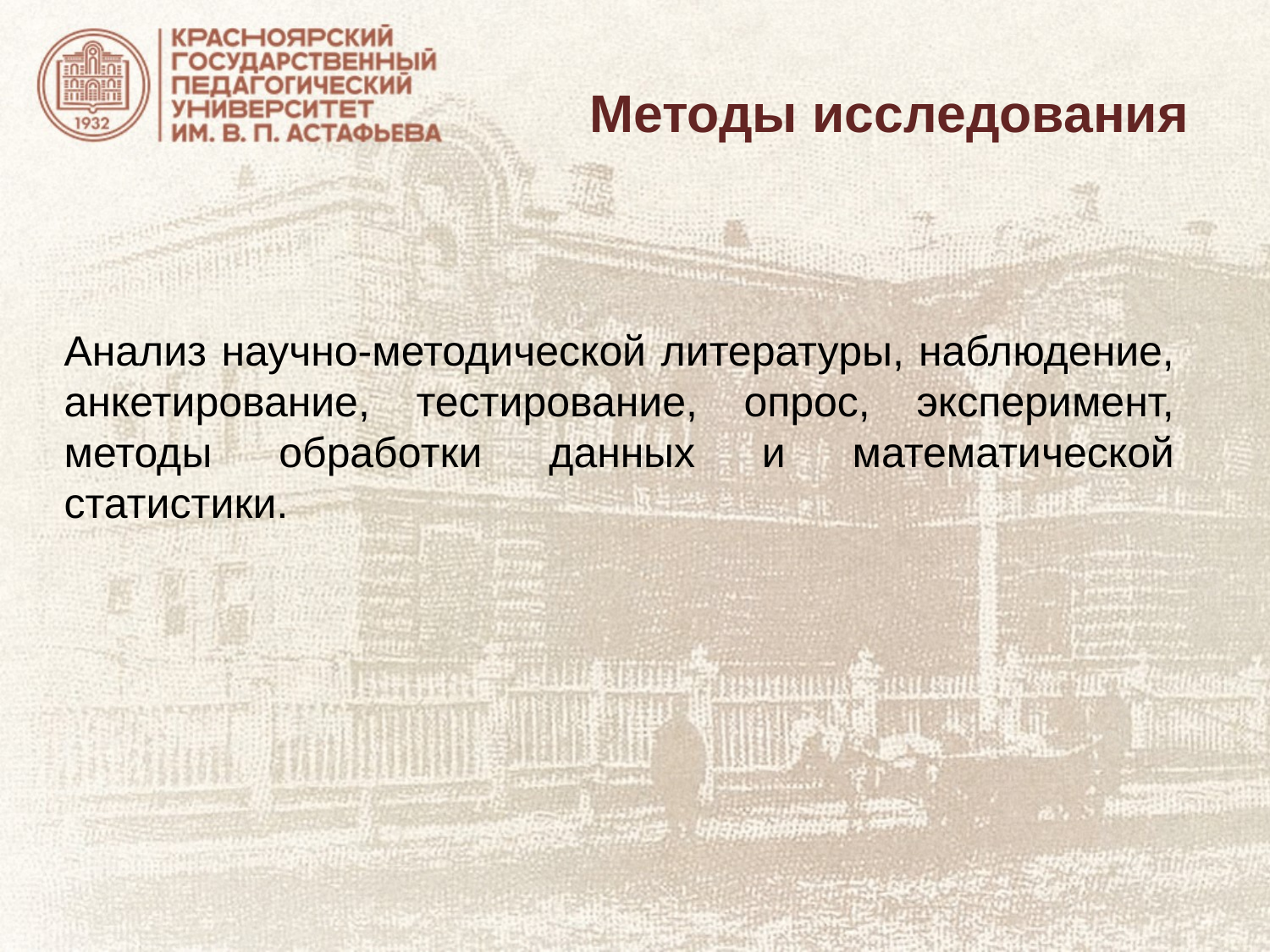

Методы исследования

Анализ научно-методической литературы, наблюдение, анкетирование, тестирование, опрос, эксперимент, методы обработки данных и математической статистики.